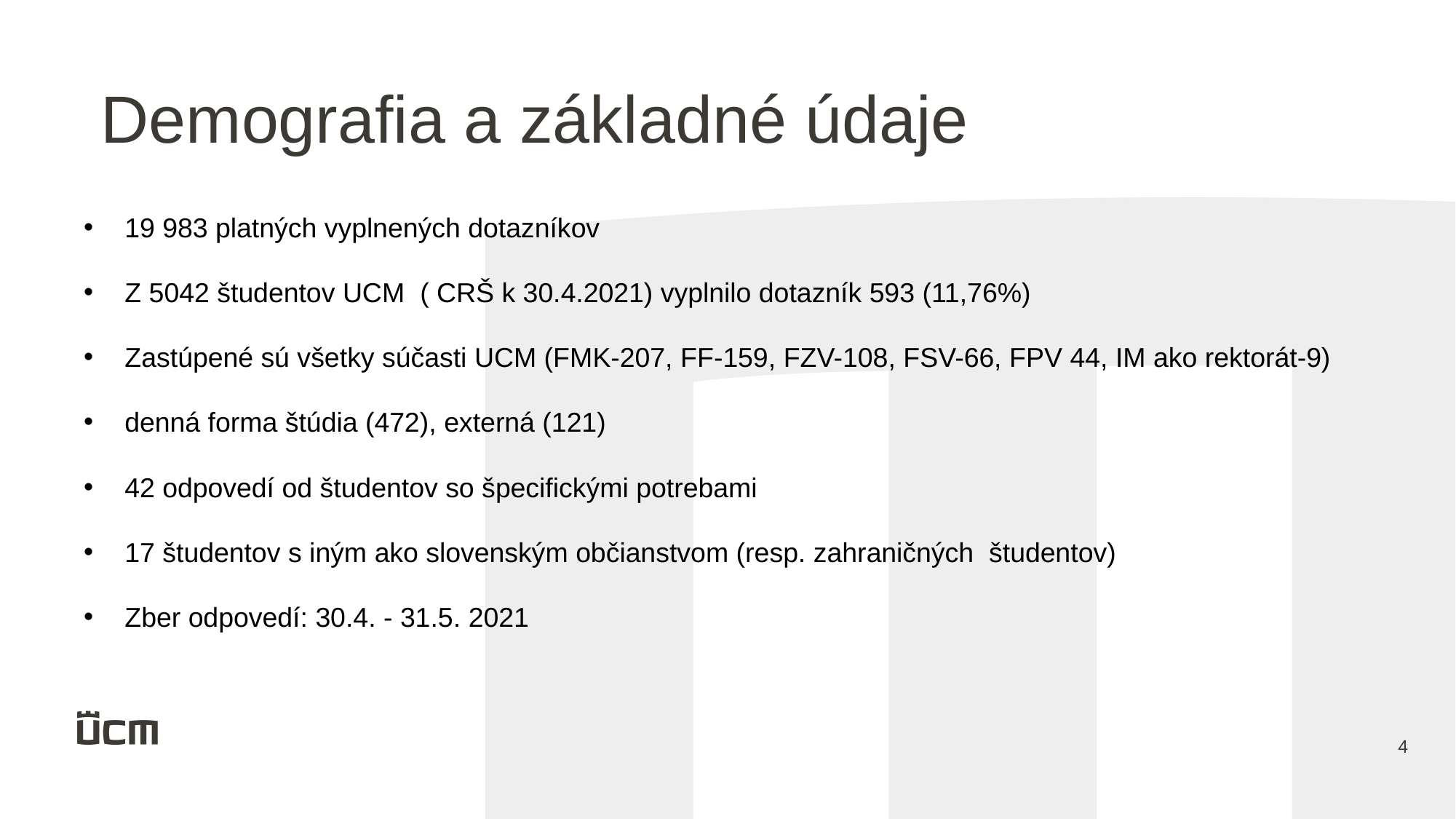

# Demografia a základné údaje
19 983 platných vyplnených dotazníkov
Z 5042 študentov UCM  ( CRŠ k 30.4.2021) vyplnilo dotazník 593 (11,76%)
Zastúpené sú všetky súčasti UCM (FMK-207, FF-159, FZV-108, FSV-66, FPV 44, IM ako rektorát-9)
denná forma štúdia (472), externá (121)
42 odpovedí od študentov so špecifickými potrebami
17 študentov s iným ako slovenským občianstvom (resp. zahraničných  študentov)
Zber odpovedí: 30.4. - 31.5. 2021